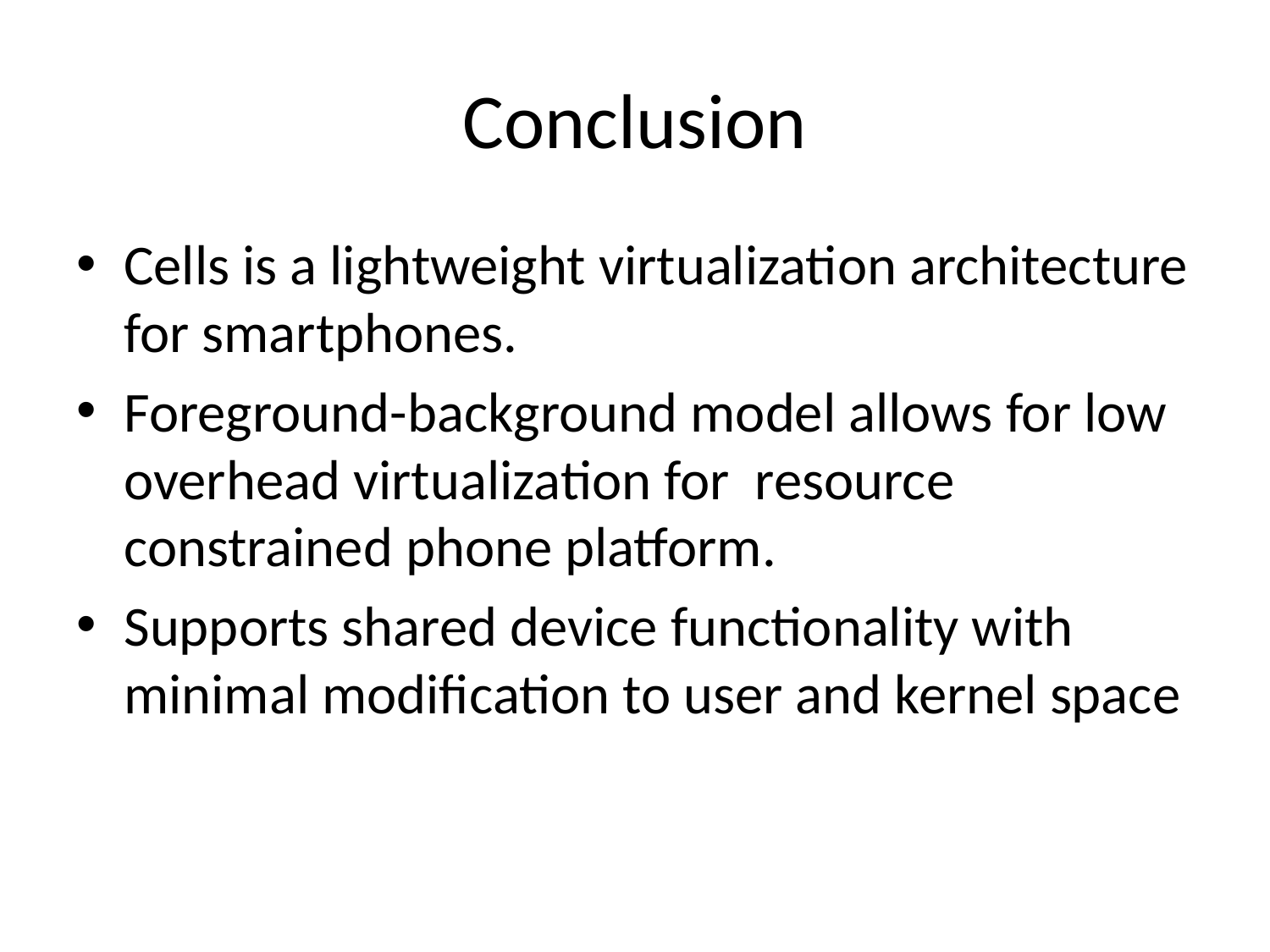

# Conclusion
Cells is a lightweight virtualization architecture for smartphones.
Foreground-background model allows for low overhead virtualization for  resource constrained phone platform.
Supports shared device functionality with minimal modification to user and kernel space